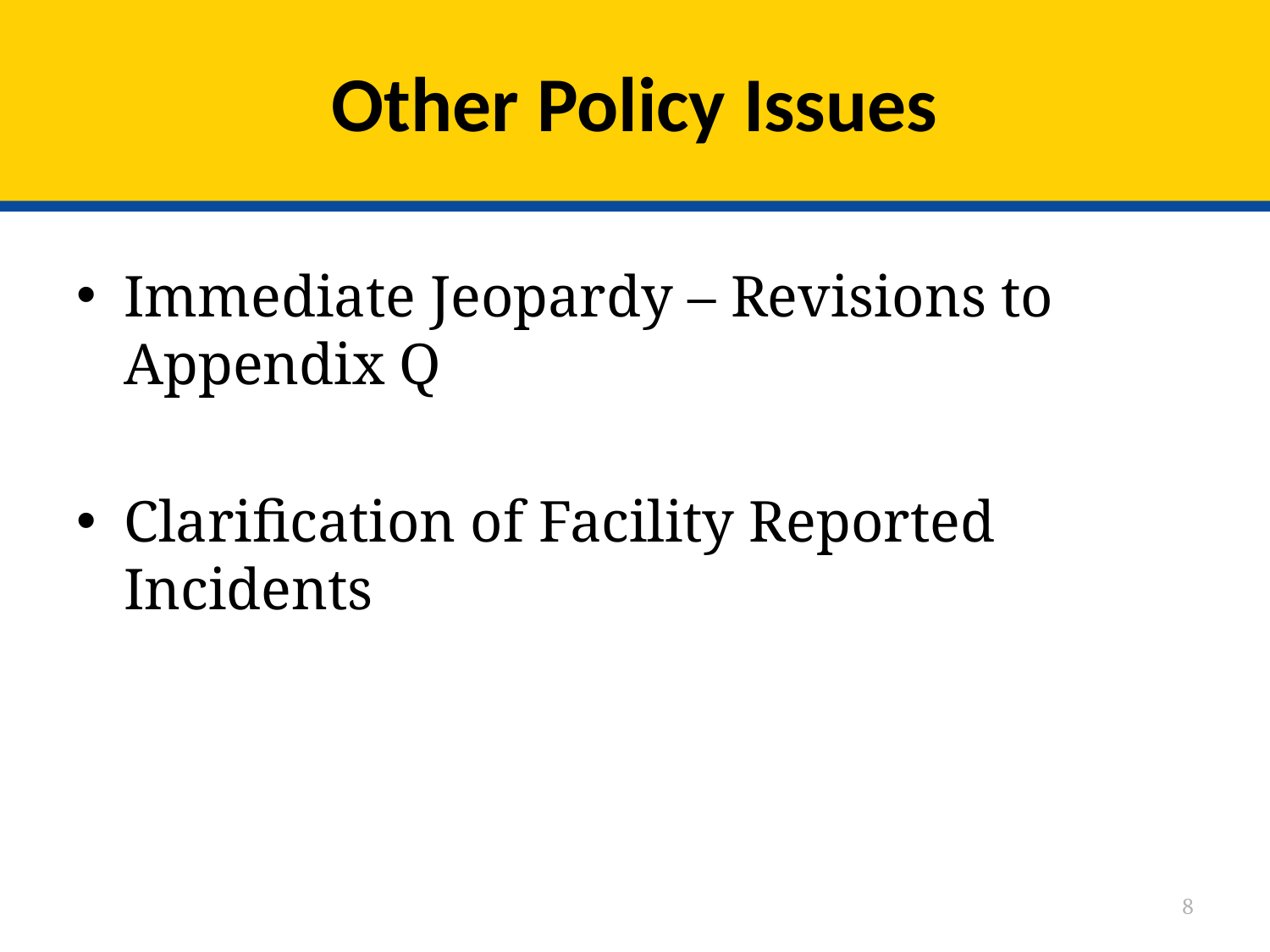

# Other Policy Issues
Immediate Jeopardy – Revisions to Appendix Q

Clarification of Facility Reported Incidents
8